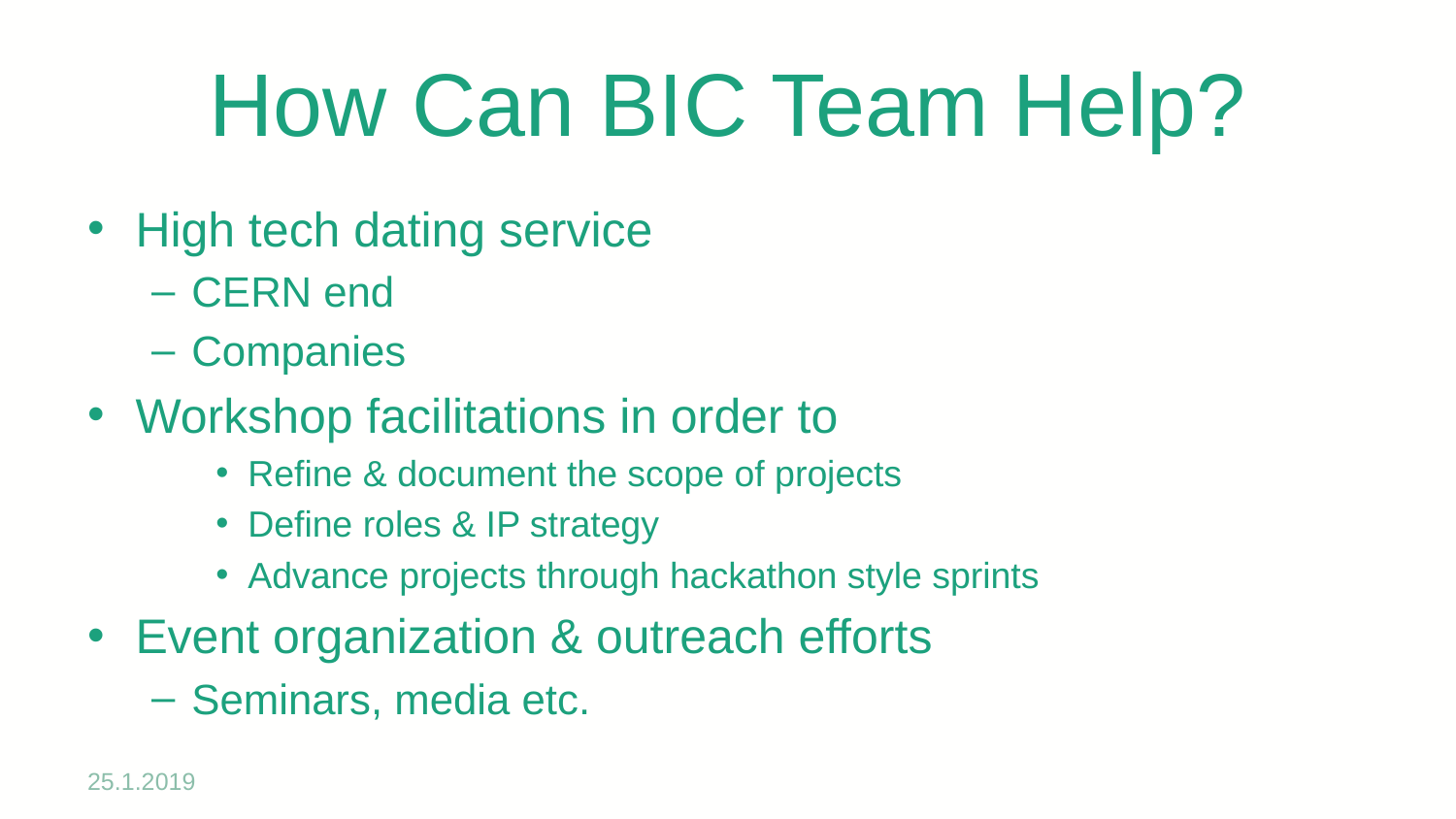

# How Can BIC Team Help?
High tech dating service
CERN end
Companies
Workshop facilitations in order to
Refine & document the scope of projects
Define roles & IP strategy
Advance projects through hackathon style sprints
Event organization & outreach efforts
Seminars, media etc.
25.1.2019